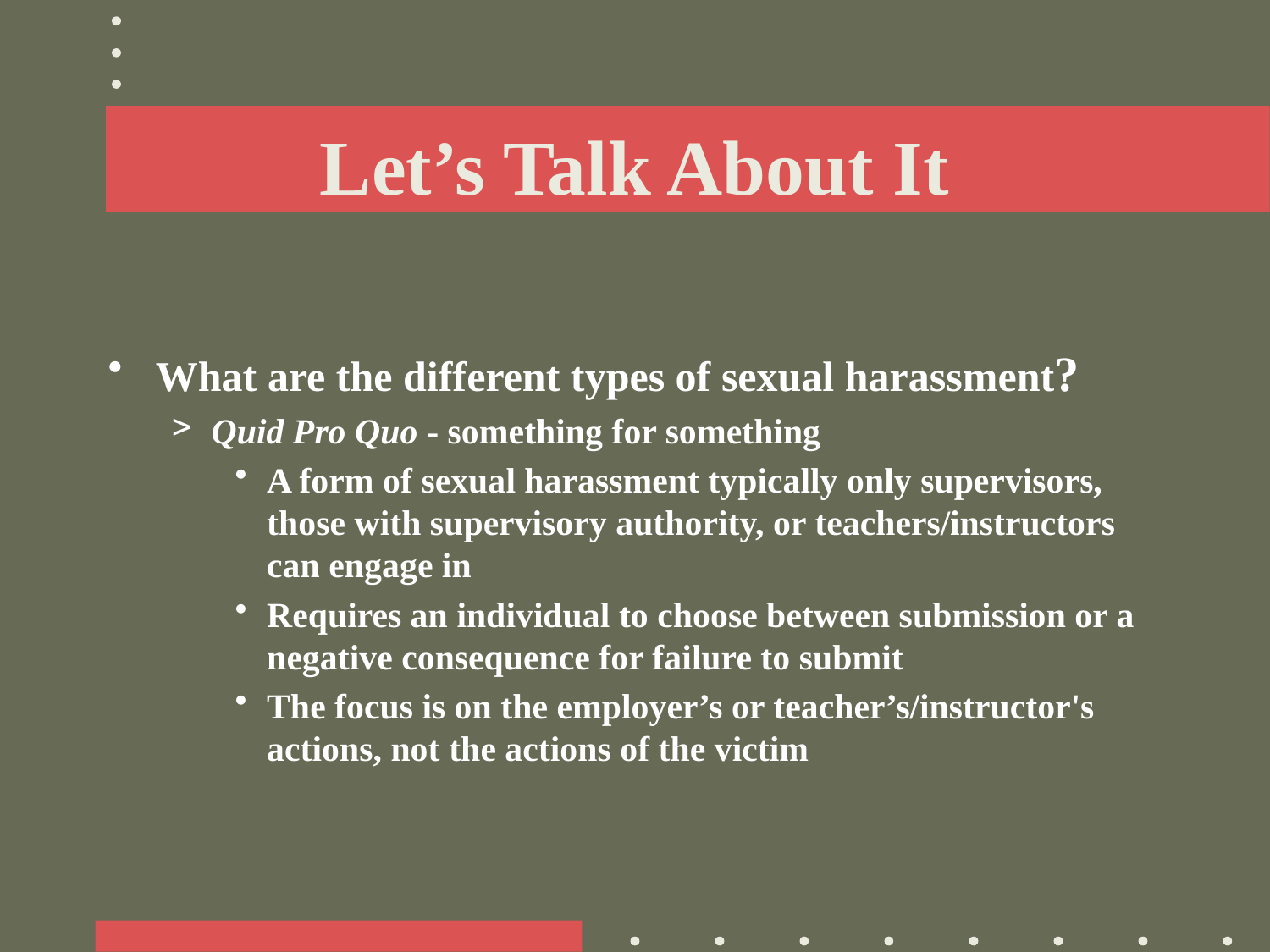

# Let’s Talk About It

What are the different types of sexual harassment?
Quid Pro Quo - something for something
A form of sexual harassment typically only supervisors, those with supervisory authority, or teachers/instructors can engage in
Requires an individual to choose between submission or a negative consequence for failure to submit
The focus is on the employer’s or teacher’s/instructor's actions, not the actions of the victim